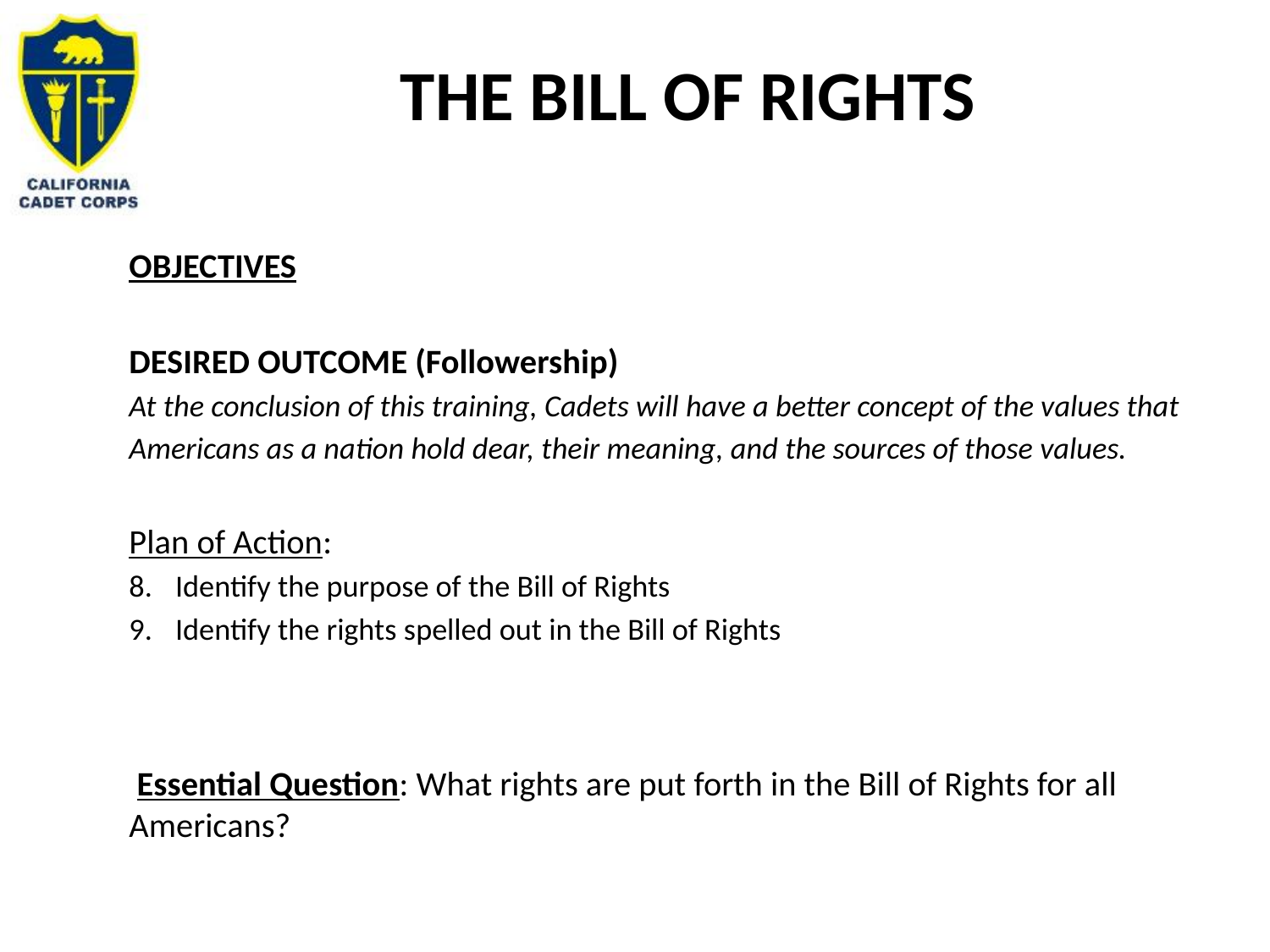

# The Bill of Rights
OBJECTIVES

DESIRED OUTCOME (Followership)
At the conclusion of this training, Cadets will have a better concept of the values that Americans as a nation hold dear, their meaning, and the sources of those values.

Plan of Action:
Identify the purpose of the Bill of Rights
Identify the rights spelled out in the Bill of Rights

 Essential Question: What rights are put forth in the Bill of Rights for all Americans?